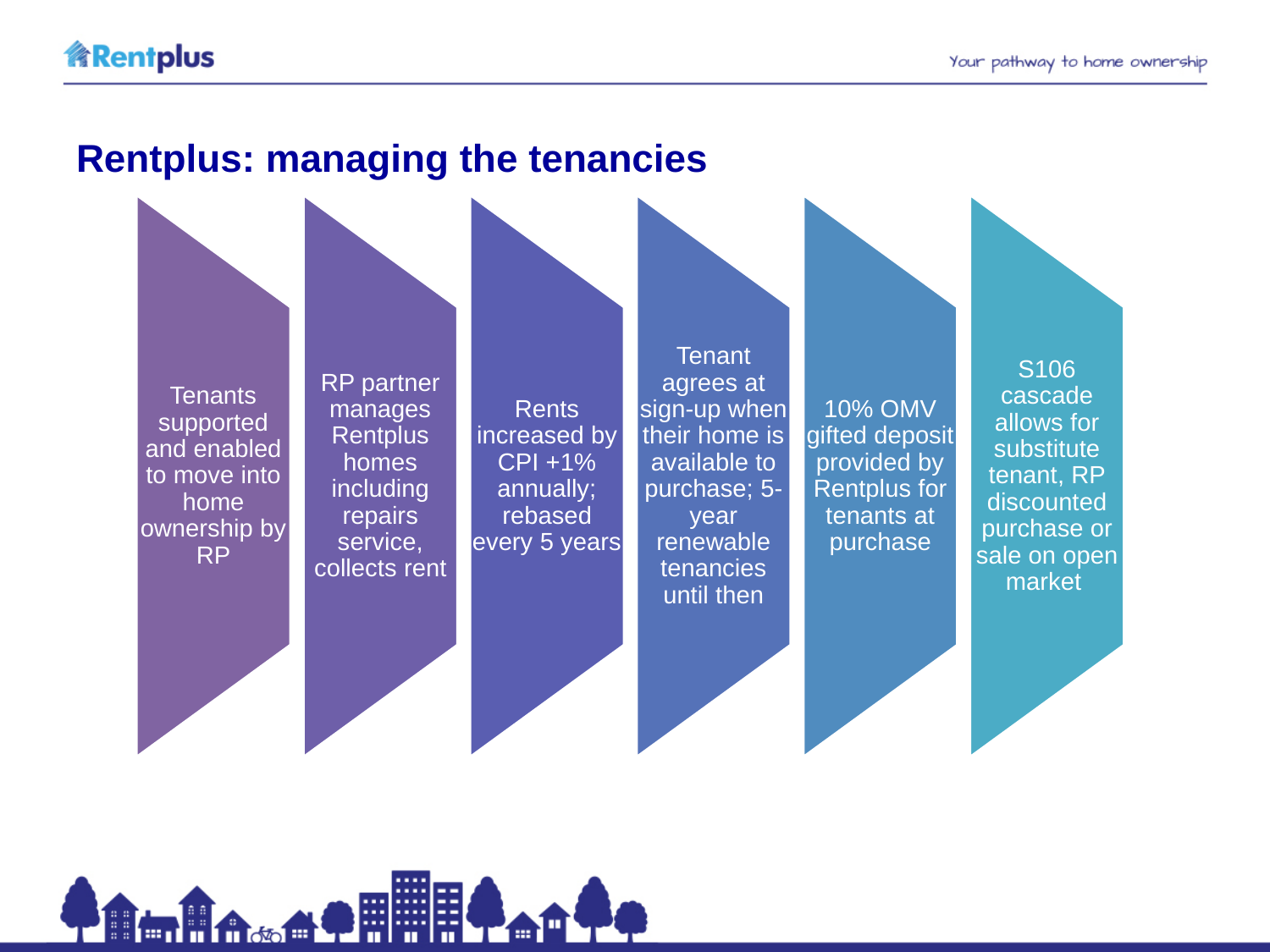

# Rentplus: managing the tenancies
Tenants supported and enabled to move into home ownership by RP
RP partner manages Rentplus homes including repairs service, collects rent
Rents increased by CPI +1% annually; rebased every 5 years
Tenant agrees at sign-up when their home is available to purchase; 5-year renewable tenancies until then
10% OMV gifted deposit provided by Rentplus for tenants at purchase
S106 cascade allows for substitute tenant, RP discounted purchase or sale on open market